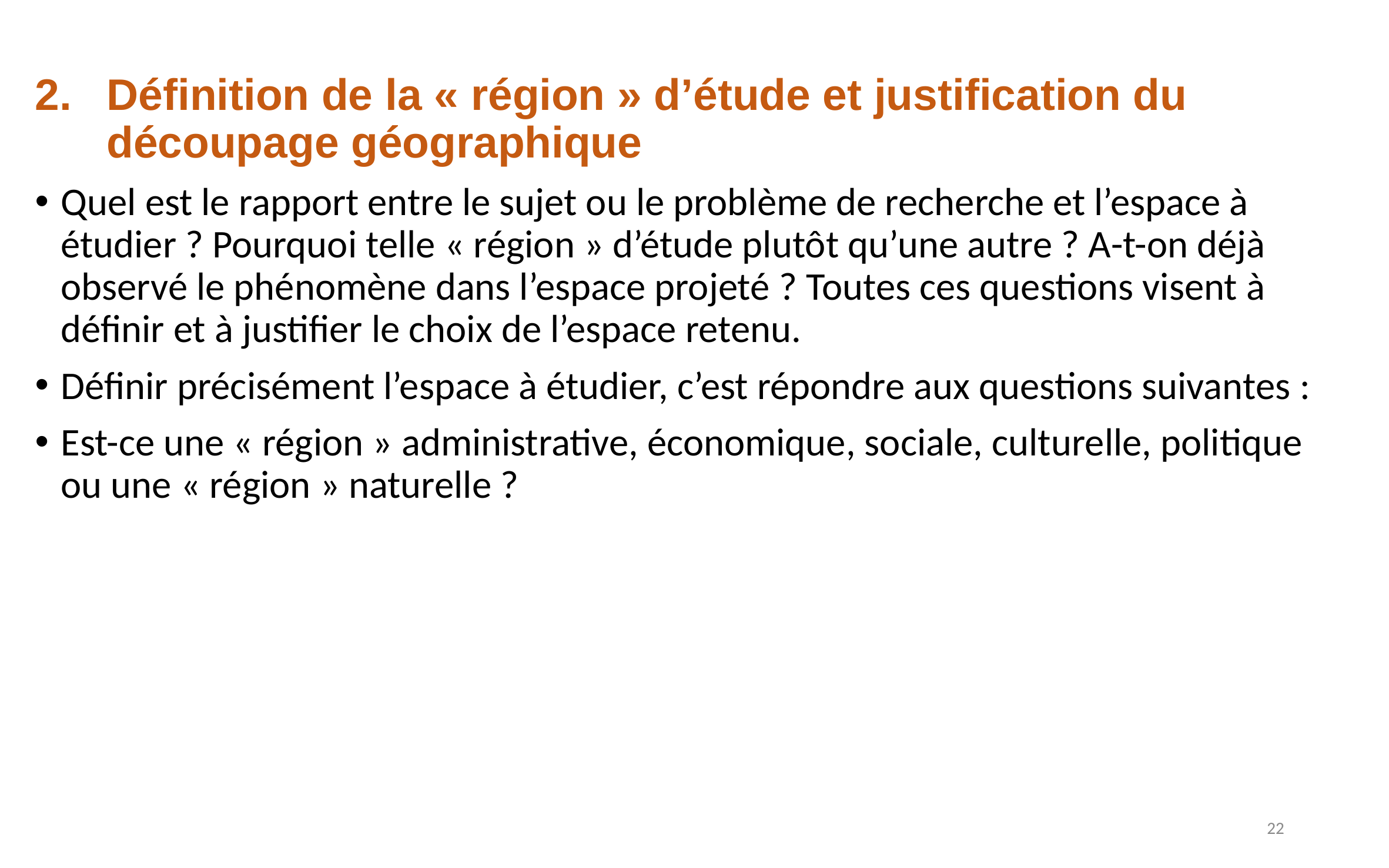

Définition de la « région » d’étude et justification du découpage géographique
Quel est le rapport entre le sujet ou le problème de recherche et l’espace à étudier ? Pourquoi telle « région » d’étude plutôt qu’une autre ? A-t-on déjà observé le phénomène dans l’espace projeté ? Toutes ces questions visent à définir et à justifier le choix de l’espace retenu.
Définir précisément l’espace à étudier, c’est répondre aux questions suivantes :
Est-ce une « région » administrative, économique, sociale, culturelle, politique ou une « région » naturelle ?

22